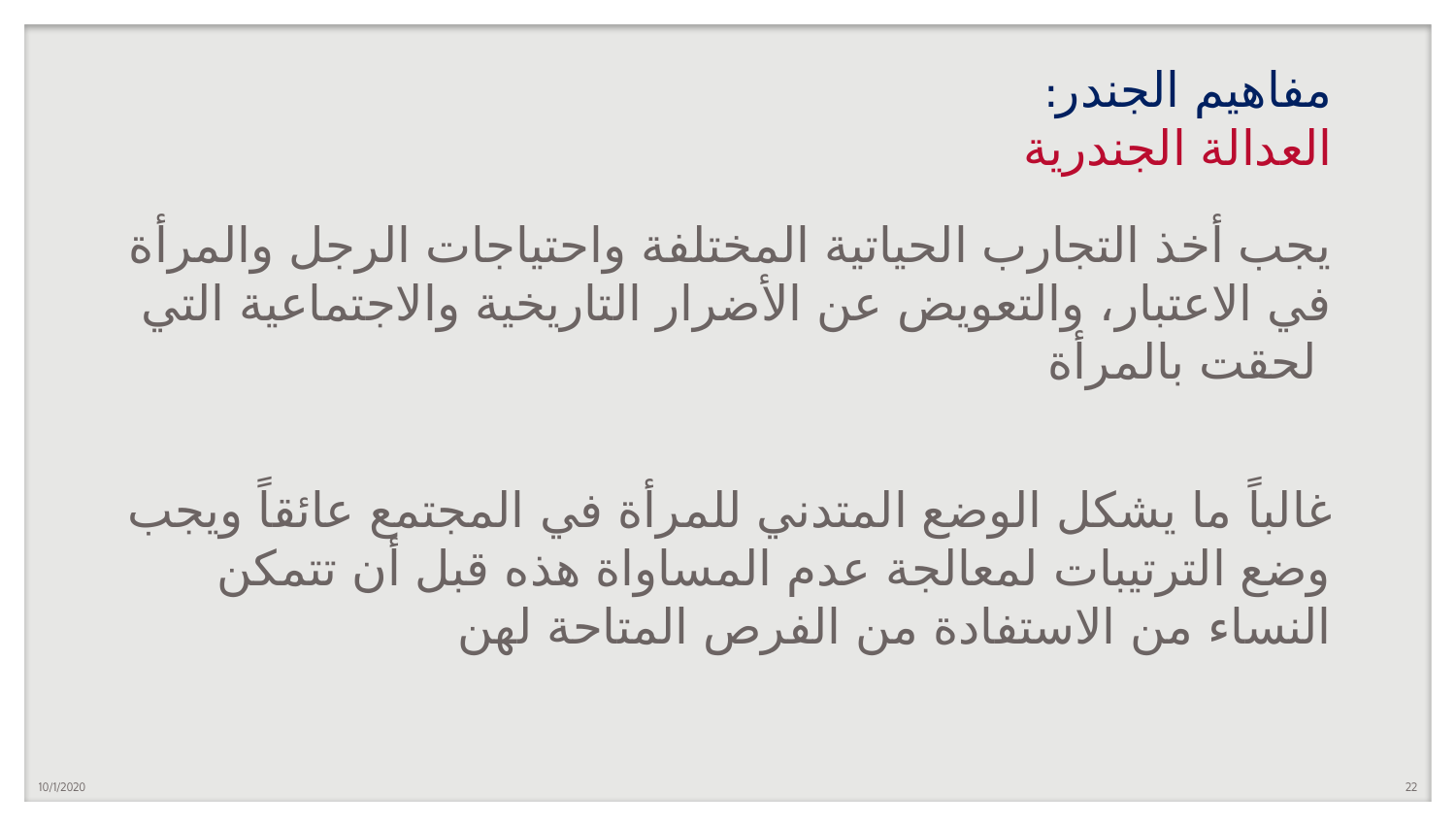

# مفاهيم الجندر: العدالة الجندرية
يجب أخذ التجارب الحياتية المختلفة واحتياجات الرجل والمرأة في الاعتبار، والتعويض عن الأضرار التاريخية والاجتماعية التي لحقت بالمرأة

غالباً ما يشكل الوضع المتدني للمرأة في المجتمع عائقاً ويجب وضع الترتيبات لمعالجة عدم المساواة هذه قبل أن تتمكن النساء من الاستفادة من الفرص المتاحة لهن
10/1/2020
22